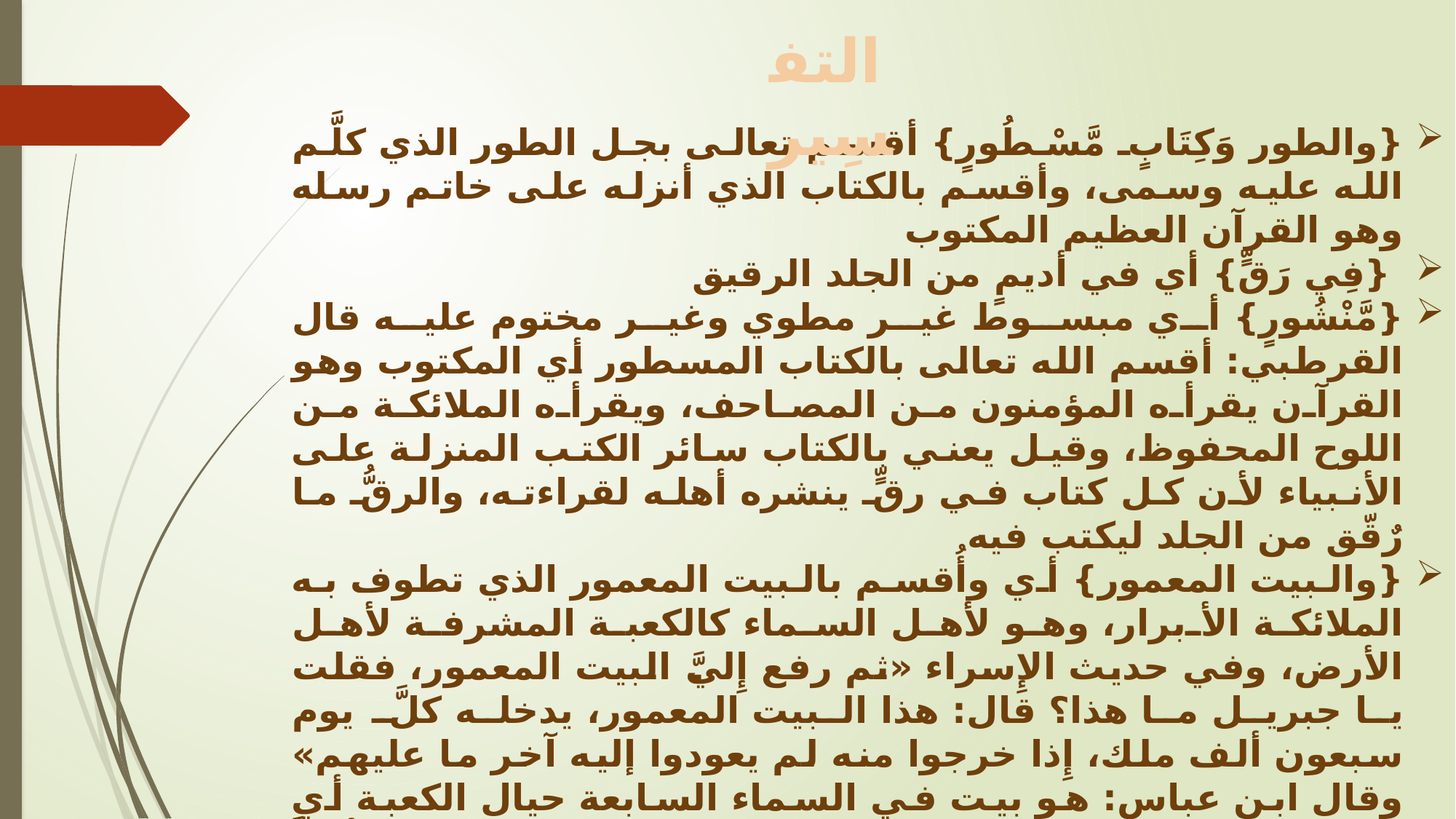

التفسِير
{والطور وَكِتَابٍ مَّسْطُورٍ} أقسم تعالى بجل الطور الذي كلَّم الله عليه وسمى، وأقسم بالكتاب الذي أنزله على خاتم رسله وهو القرآن العظيم المكتوب
 {فِي رَقٍّ} أي في أديمٍ من الجلد الرقيق
{مَّنْشُورٍ} أي مبسوط غير مطوي وغير مختوم عليه قال القرطبي: أقسم الله تعالى بالكتاب المسطور أي المكتوب وهو القرآن يقرأه المؤمنون من المصاحف، ويقرأه الملائكة من اللوح المحفوظ، وقيل يعني بالكتاب سائر الكتب المنزلة على الأنبياء لأن كل كتاب في رقٍّ ينشره أهله لقراءته، والرقُّ ما رٌقّق من الجلد ليكتب فيه
{والبيت المعمور} أي وأُقسم بالبيت المعمور الذي تطوف به الملائكة الأبرار، وهو لأهل السماء كالكعبة المشرفة لأهل الأرض، وفي حديث الإِسراء «ثم رفع إِليَّ البيت المعمور، فقلت يا جبريل ما هذا؟ قال: هذا البيت المعمور، يدخله كلَّ يوم سبعون ألف ملك، إِذا خرجوا منه لم يعودوا إليه آخر ما عليهم» وقال ابن عباس: هو بيت في السماء السابعة حيال الكعبة أي مقابلها وحذاءها تعمره الملائكة، يصلي فيه كل يوم سبعون ألفاً من الملائكة ثم لا يعودون إليه
{والسقف المرفوع} أي والسماء العالية المرتفعة، الواقفة بقدرة الله بلا عمد، سمَّى السماء سقفاً لأنها للأرض كالسقف للبيت ودليله {وَجَعَلْنَا السمآء سَقْفاً مَّحْفُوظاً} [الأنبياء: 32] وقال ابن عباس: هو العرش وهو صف الجنة
{والبحر المسجور} أي والبحر المسجور الموقد ناراً يوم القايمة كقوله
{وَإِذَا البحار سُجِّرَتْ} [التكوير: 6] أي أضرمت حتى تصير ناراً ملتهبة تتأجج تحيط بأهل الموقف